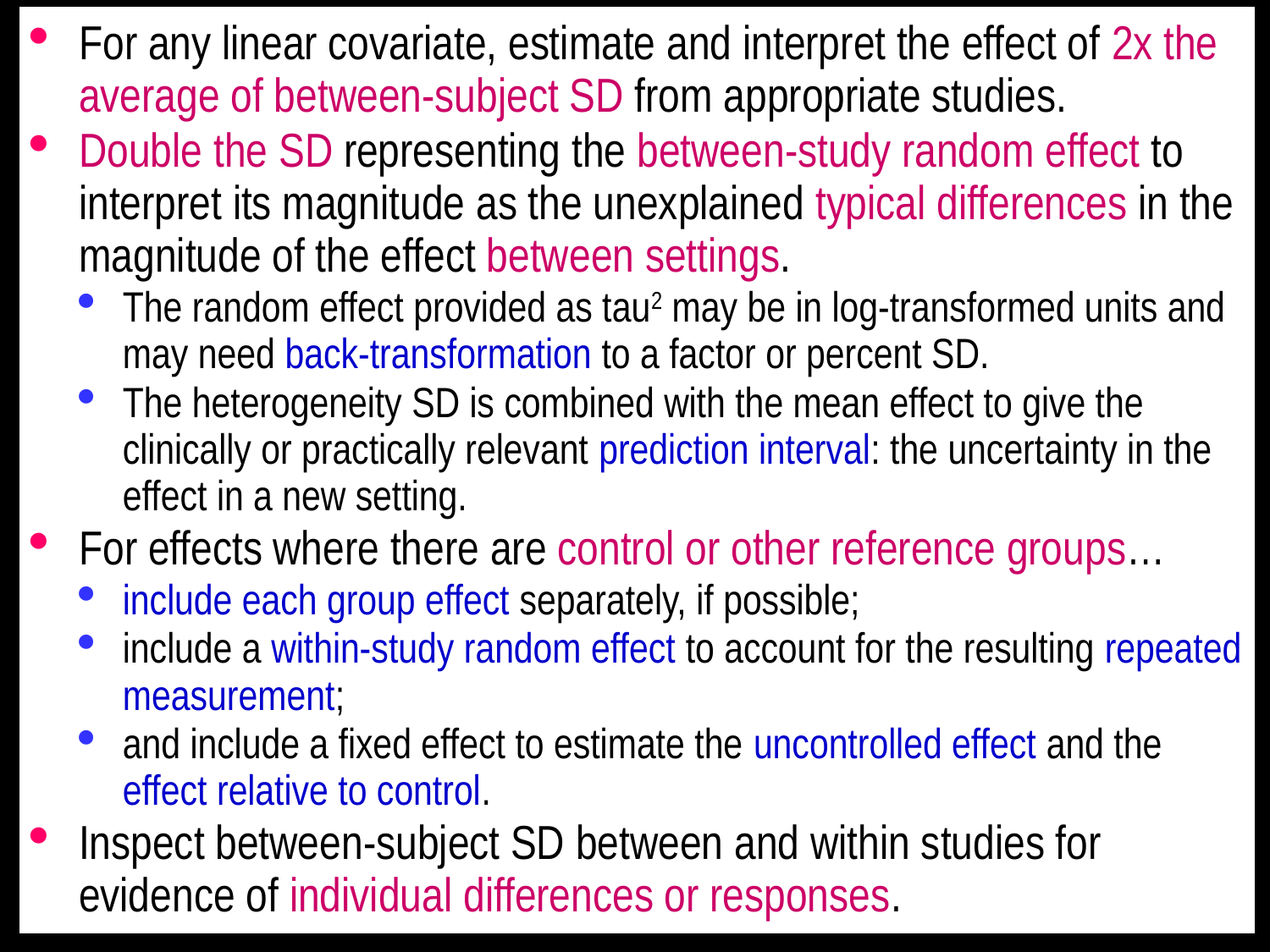

For any linear covariate, estimate and interpret the effect of 2x the average of between-subject SD from appropriate studies.
Double the SD representing the between-study random effect to interpret its magnitude as the unexplained typical differences in the magnitude of the effect between settings.
The random effect provided as tau2 may be in log-transformed units and may need back-transformation to a factor or percent SD.
The heterogeneity SD is combined with the mean effect to give the clinically or practically relevant prediction interval: the uncertainty in the effect in a new setting.
For effects where there are control or other reference groups…
include each group effect separately, if possible;
include a within-study random effect to account for the resulting repeated measurement;
and include a fixed effect to estimate the uncontrolled effect and the effect relative to control.
Inspect between-subject SD between and within studies for evidence of individual differences or responses.